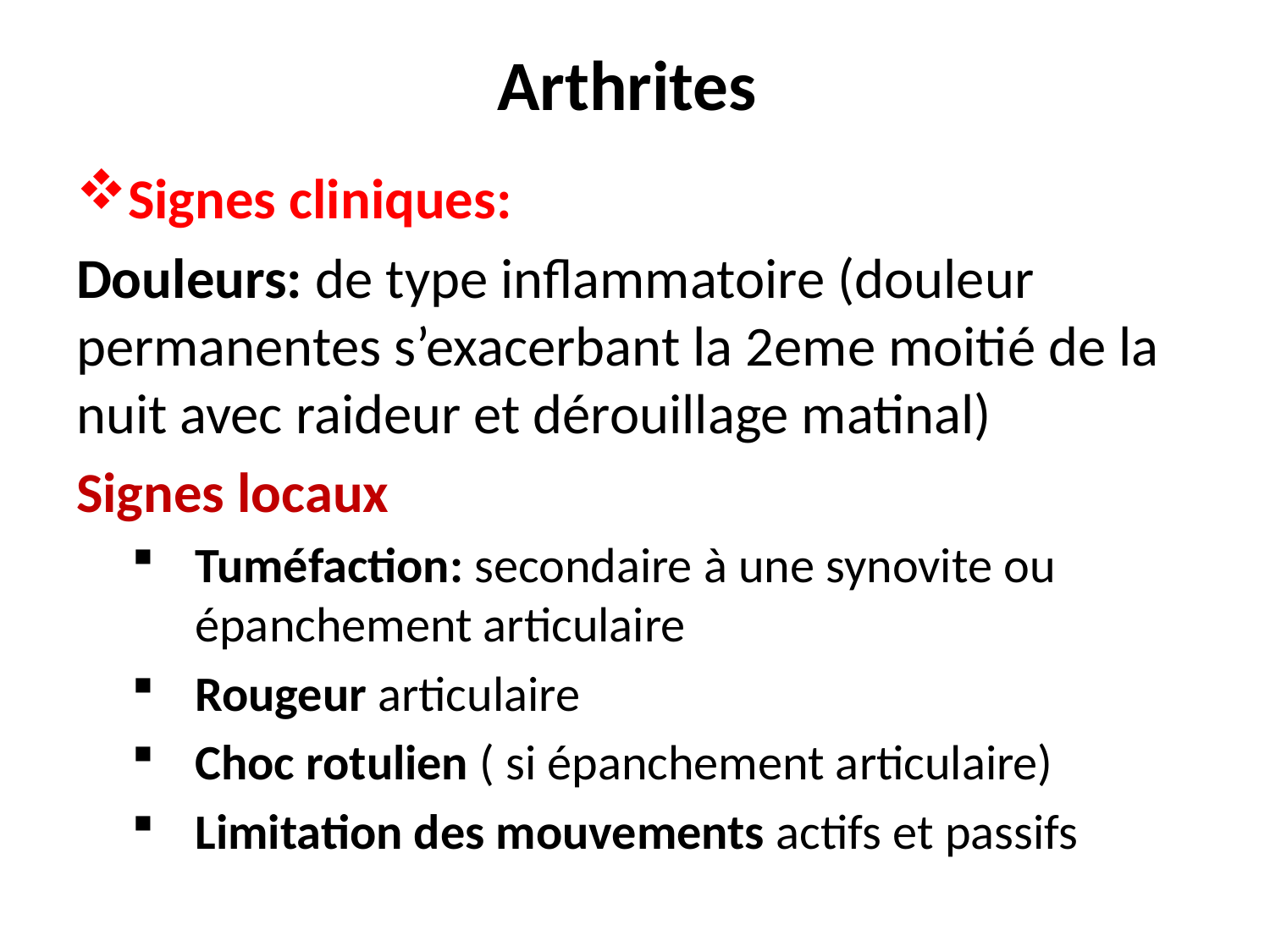

# Arthrites
Signes cliniques:
Douleurs: de type inflammatoire (douleur permanentes s’exacerbant la 2eme moitié de la nuit avec raideur et dérouillage matinal)
Signes locaux
Tuméfaction: secondaire à une synovite ou épanchement articulaire
Rougeur articulaire
Choc rotulien ( si épanchement articulaire)
Limitation des mouvements actifs et passifs